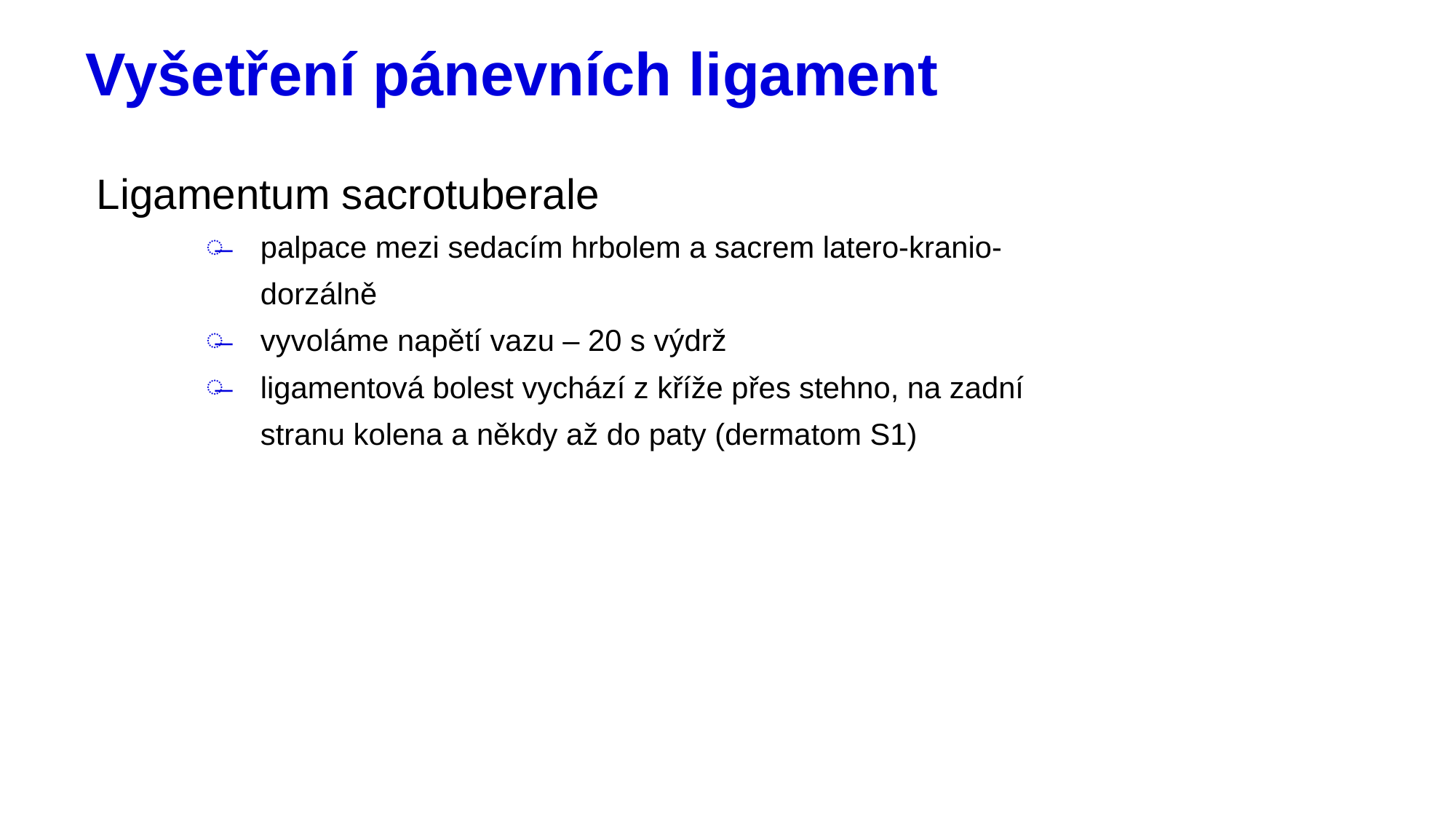

# Vyšetření pánevních ligament
Ligamentum sacrotuberale
palpace mezi sedacím hrbolem a sacrem latero-kranio-dorzálně
vyvoláme napětí vazu – 20 s výdrž
ligamentová bolest vychází z kříže přes stehno, na zadní stranu kolena a někdy až do paty (dermatom S1)